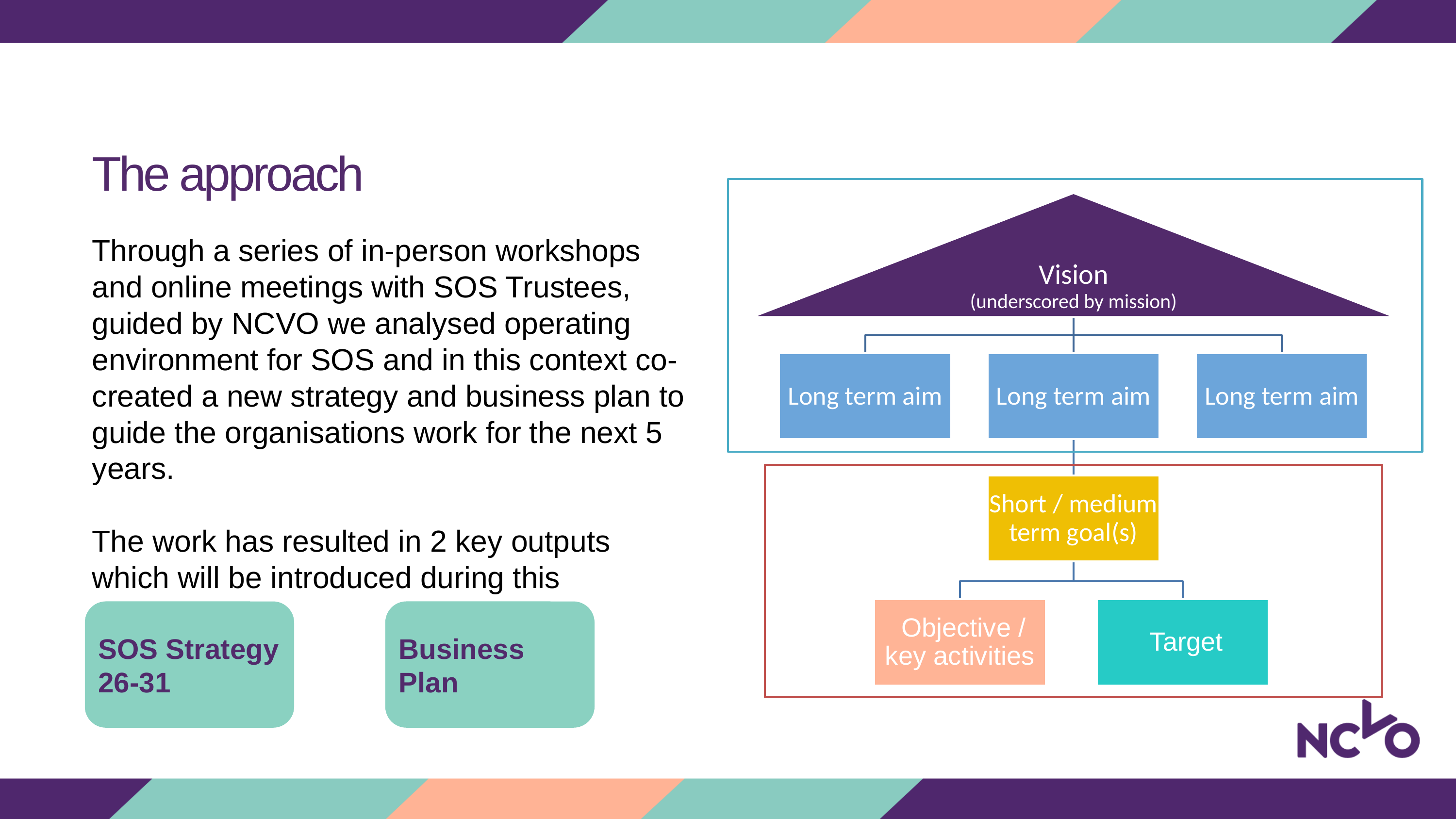

The approach

Vision
(underscored by mission)
Long term aim
Long term aim
Short / medium term goal(s)
 Objective / key activities
 Target
Long term aim
Through a series of in-person workshops and online meetings with SOS Trustees, guided by NCVO we analysed operating environment for SOS and in this context co-created a new strategy and business plan to guide the organisations work for the next 5 years.

The work has resulted in 2 key outputs which will be introduced during this presentation.

SOS Strategy 26-31
Business Plan